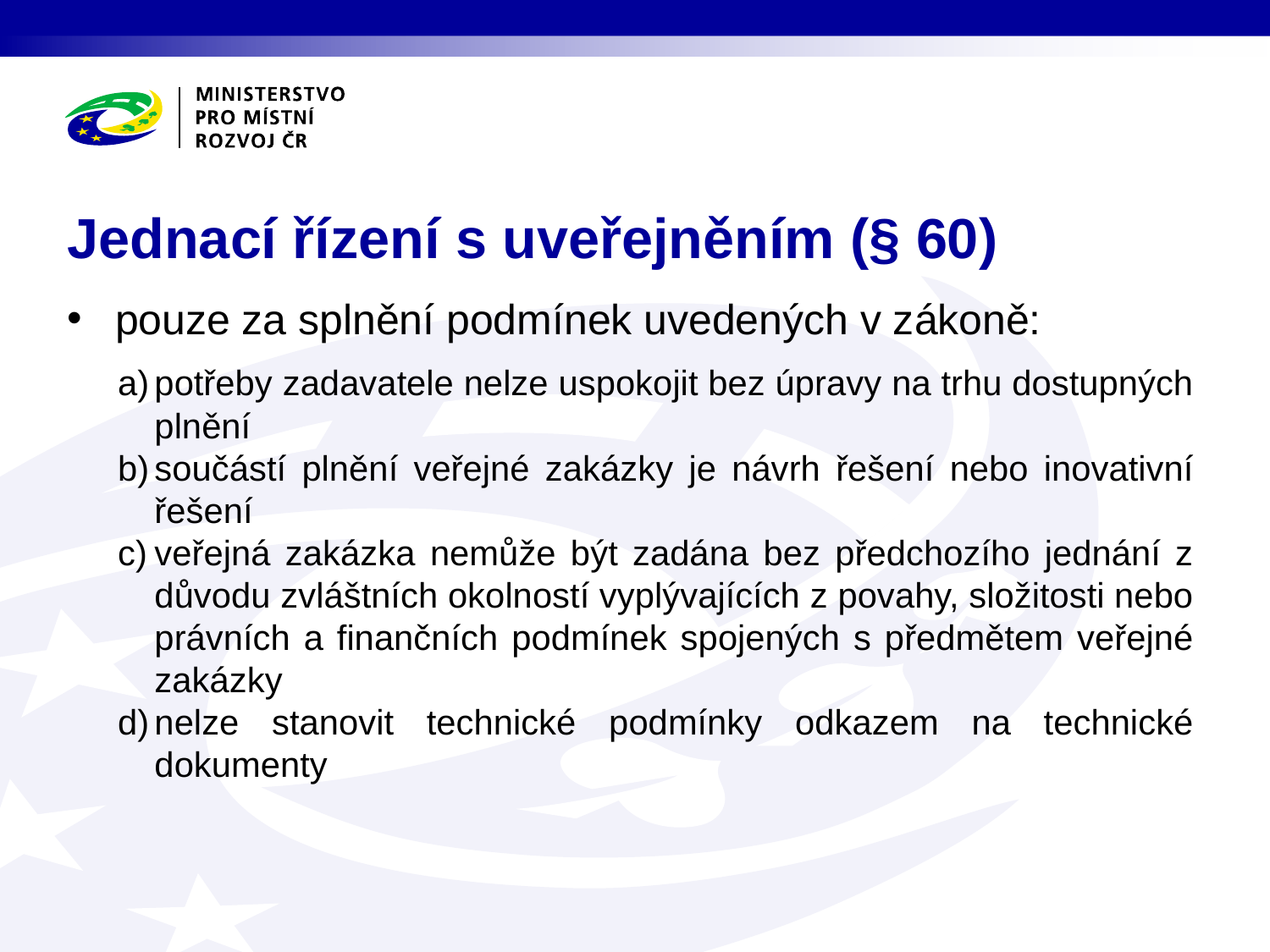

# Jednací řízení s uveřejněním (§ 60)
pouze za splnění podmínek uvedených v zákoně:
potřeby zadavatele nelze uspokojit bez úpravy na trhu dostupných plnění
součástí plnění veřejné zakázky je návrh řešení nebo inovativní řešení
veřejná zakázka nemůže být zadána bez předchozího jednání z důvodu zvláštních okolností vyplývajících z povahy, složitosti nebo právních a finančních podmínek spojených s předmětem veřejné zakázky
nelze stanovit technické podmínky odkazem na technické dokumenty